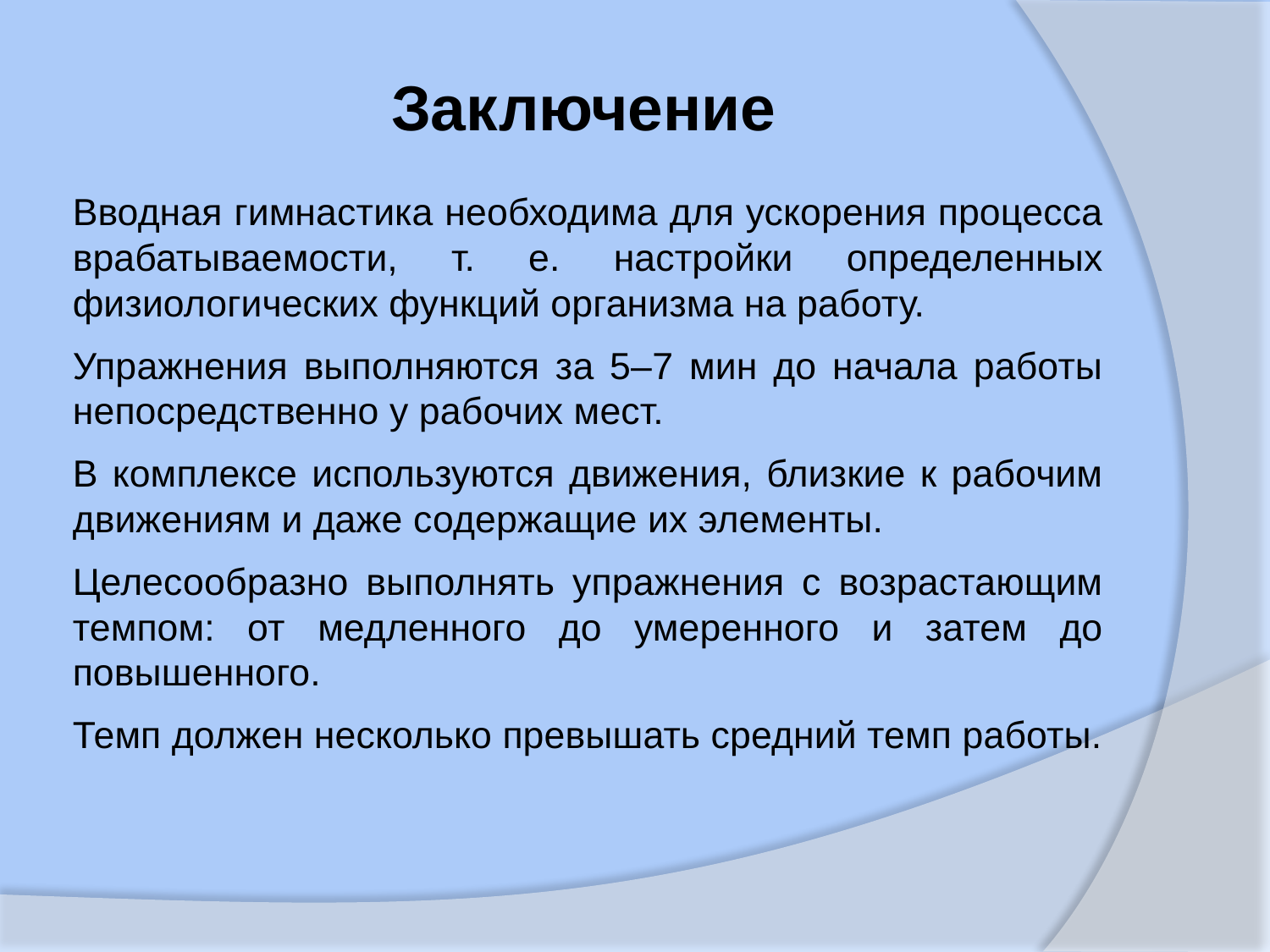

# Заключение
	Вводная гимнастика необходима для ускорения процесса врабатываемости, т. е. настройки определенных физиологических функций организма на работу.
	Упражнения выполняются за 5–7 мин до начала работы непосредственно у рабочих мест.
	В комплексе используются движения, близкие к рабочим движениям и даже содержащие их элементы.
	Целесообразно выполнять упражнения с возрастающим темпом: от медленного до умеренного и затем до повышенного.
	Темп должен несколько превышать средний темп работы.